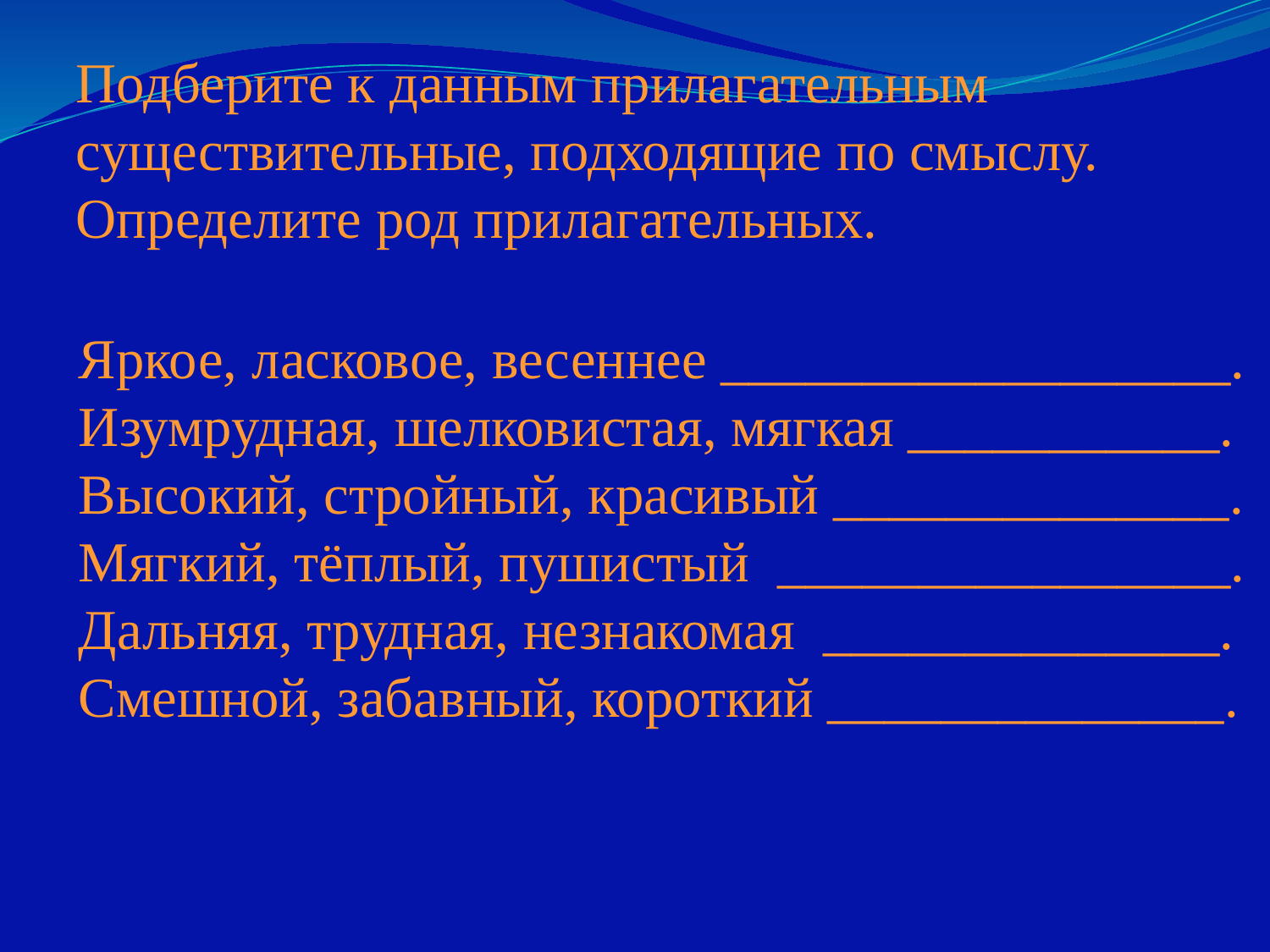

Подберите к данным прилагательным существительные, подходящие по смыслу. Определите род прилагательных.
Яркое, ласковое, весеннее __________________.
Изумрудная, шелковистая, мягкая ___________.
Высокий, стройный, красивый ______________.
Мягкий, тёплый, пушистый  ________________.
Дальняя, трудная, незнакомая  ______________.
Смешной, забавный, короткий ______________.